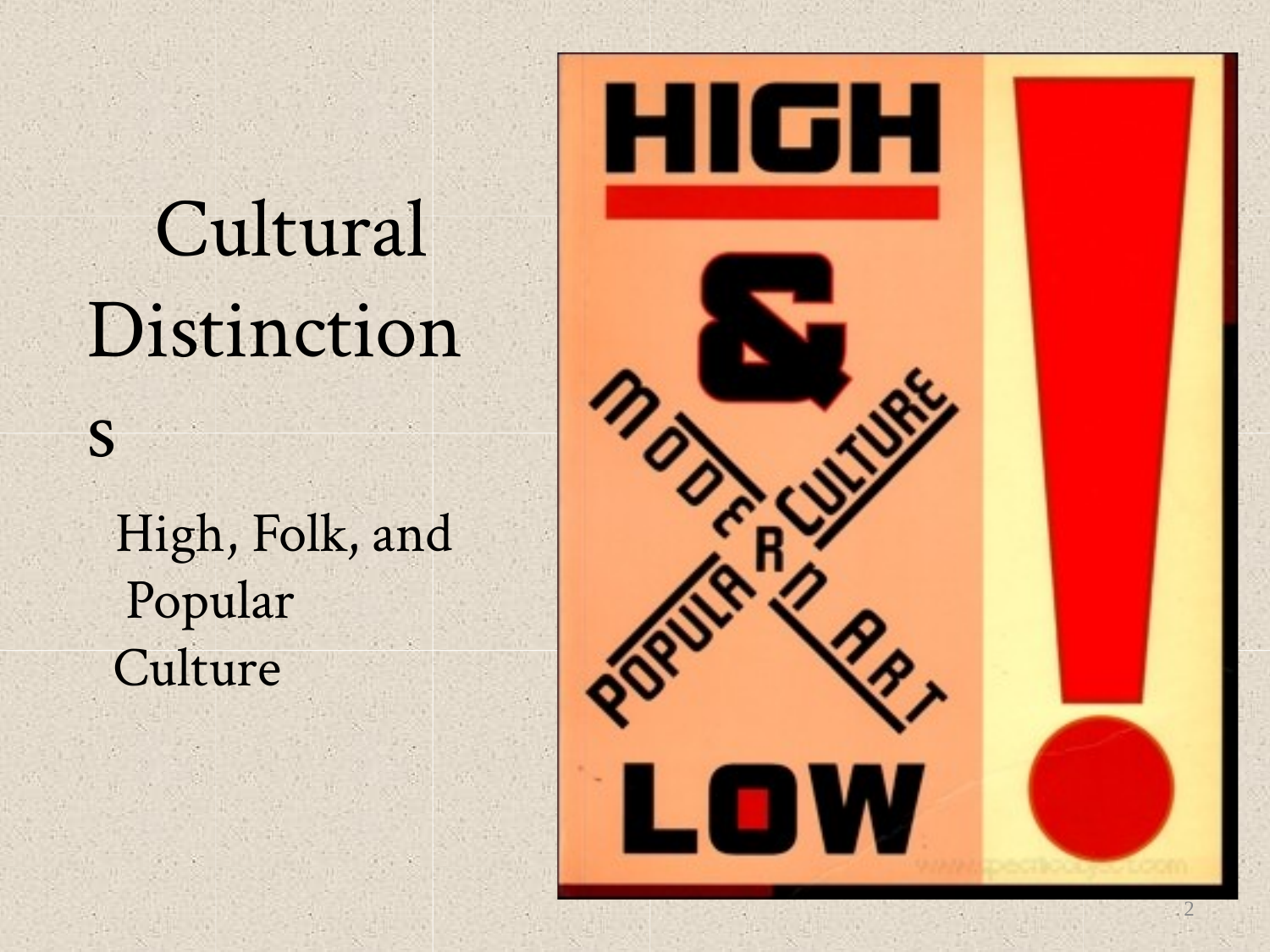

Cultural  Distinctions
High, Folk, and  Popular Culture
2